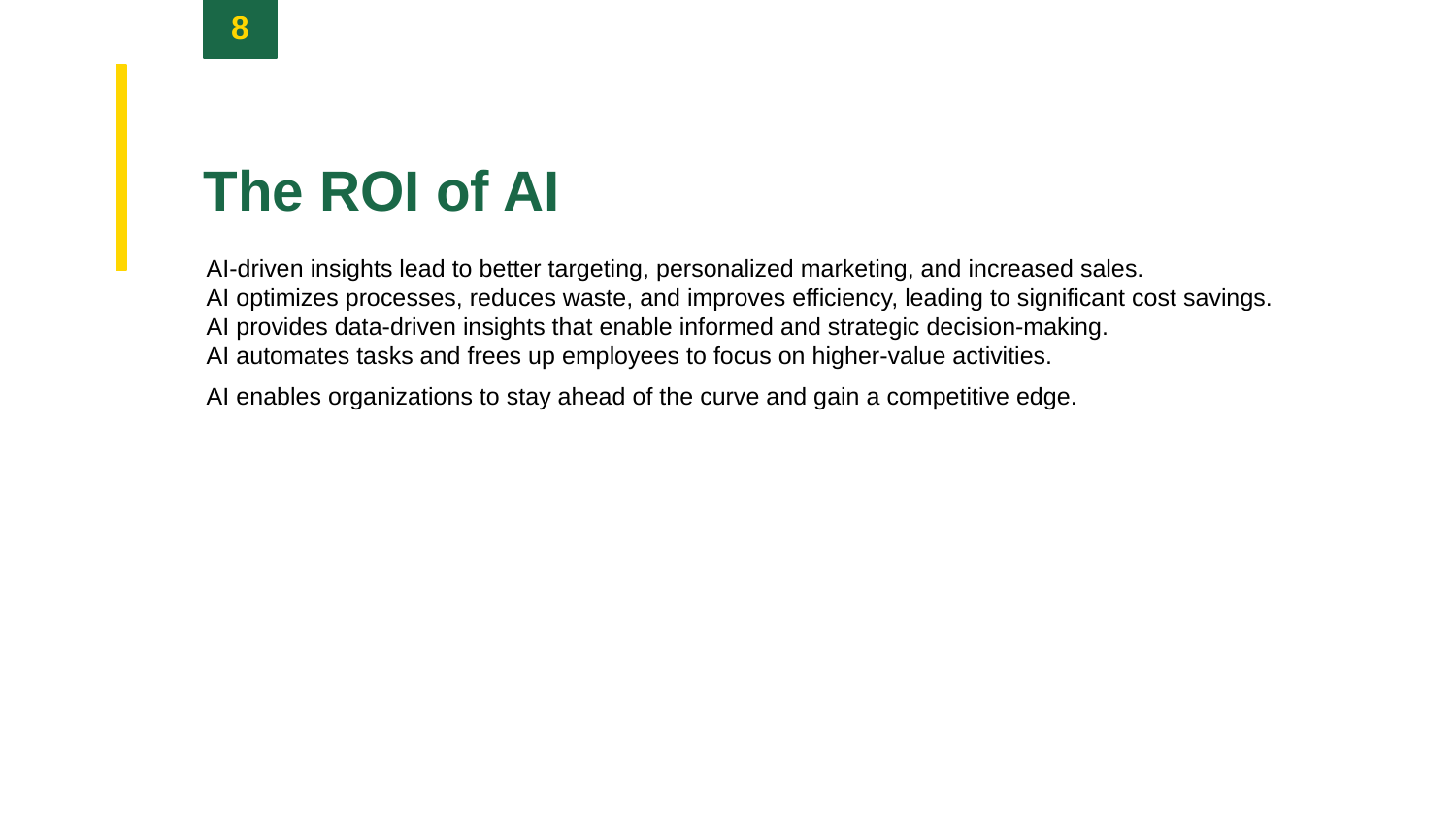

8

The ROI of AI
AI-driven insights lead to better targeting, personalized marketing, and increased sales.
AI optimizes processes, reduces waste, and improves efficiency, leading to significant cost savings.
AI provides data-driven insights that enable informed and strategic decision-making.
AI automates tasks and frees up employees to focus on higher-value activities.
AI enables organizations to stay ahead of the curve and gain a competitive edge.